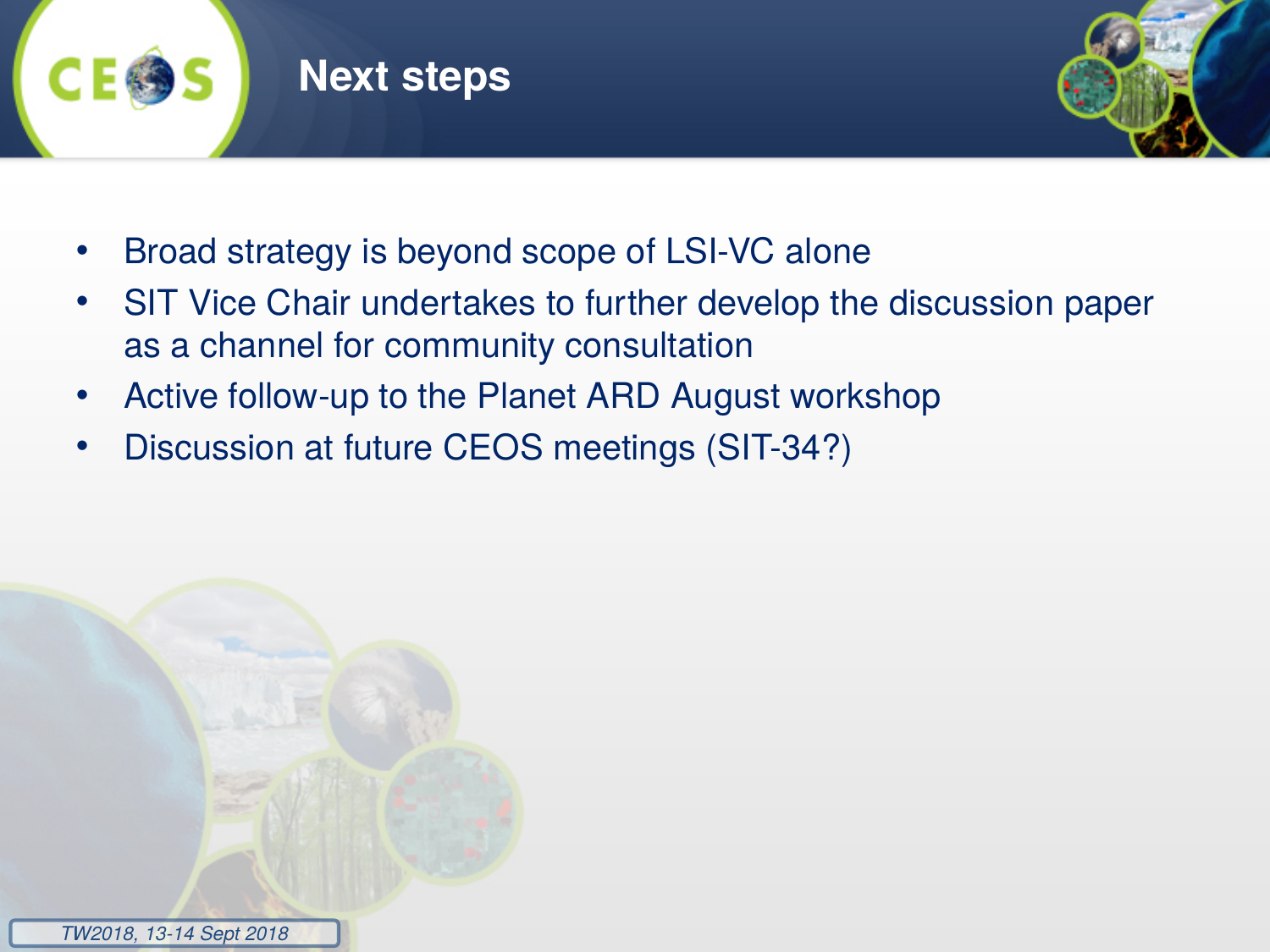

Next steps
Broad strategy is beyond scope of LSI-VC alone
SIT Vice Chair undertakes to further develop the discussion paper as a channel for community consultation
Active follow-up to the Planet ARD August workshop
Discussion at future CEOS meetings (SIT-34?)